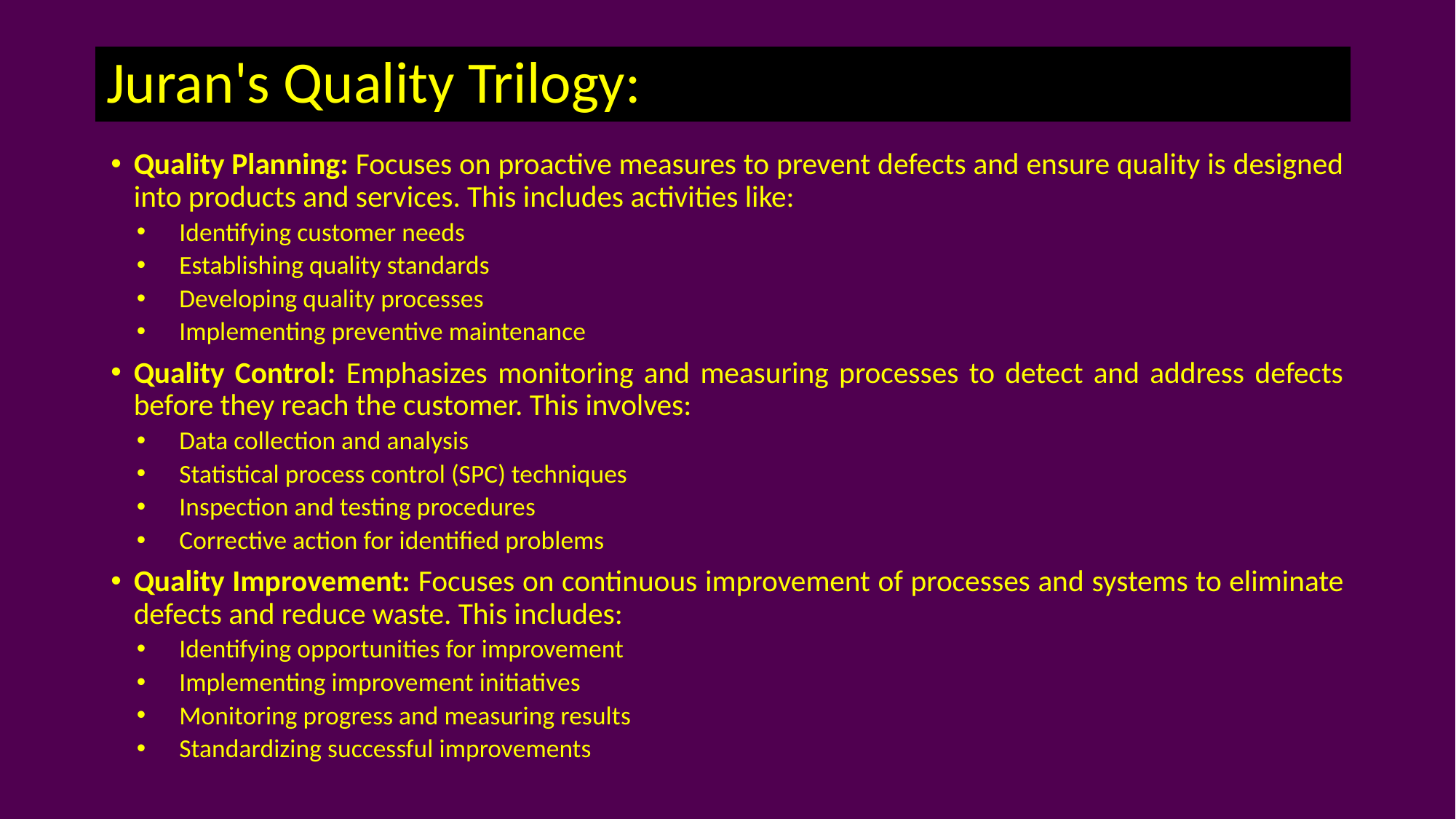

# Juran's Quality Trilogy:
Quality Planning: Focuses on proactive measures to prevent defects and ensure quality is designed into products and services. This includes activities like:
Identifying customer needs
Establishing quality standards
Developing quality processes
Implementing preventive maintenance
Quality Control: Emphasizes monitoring and measuring processes to detect and address defects before they reach the customer. This involves:
Data collection and analysis
Statistical process control (SPC) techniques
Inspection and testing procedures
Corrective action for identified problems
Quality Improvement: Focuses on continuous improvement of processes and systems to eliminate defects and reduce waste. This includes:
Identifying opportunities for improvement
Implementing improvement initiatives
Monitoring progress and measuring results
Standardizing successful improvements